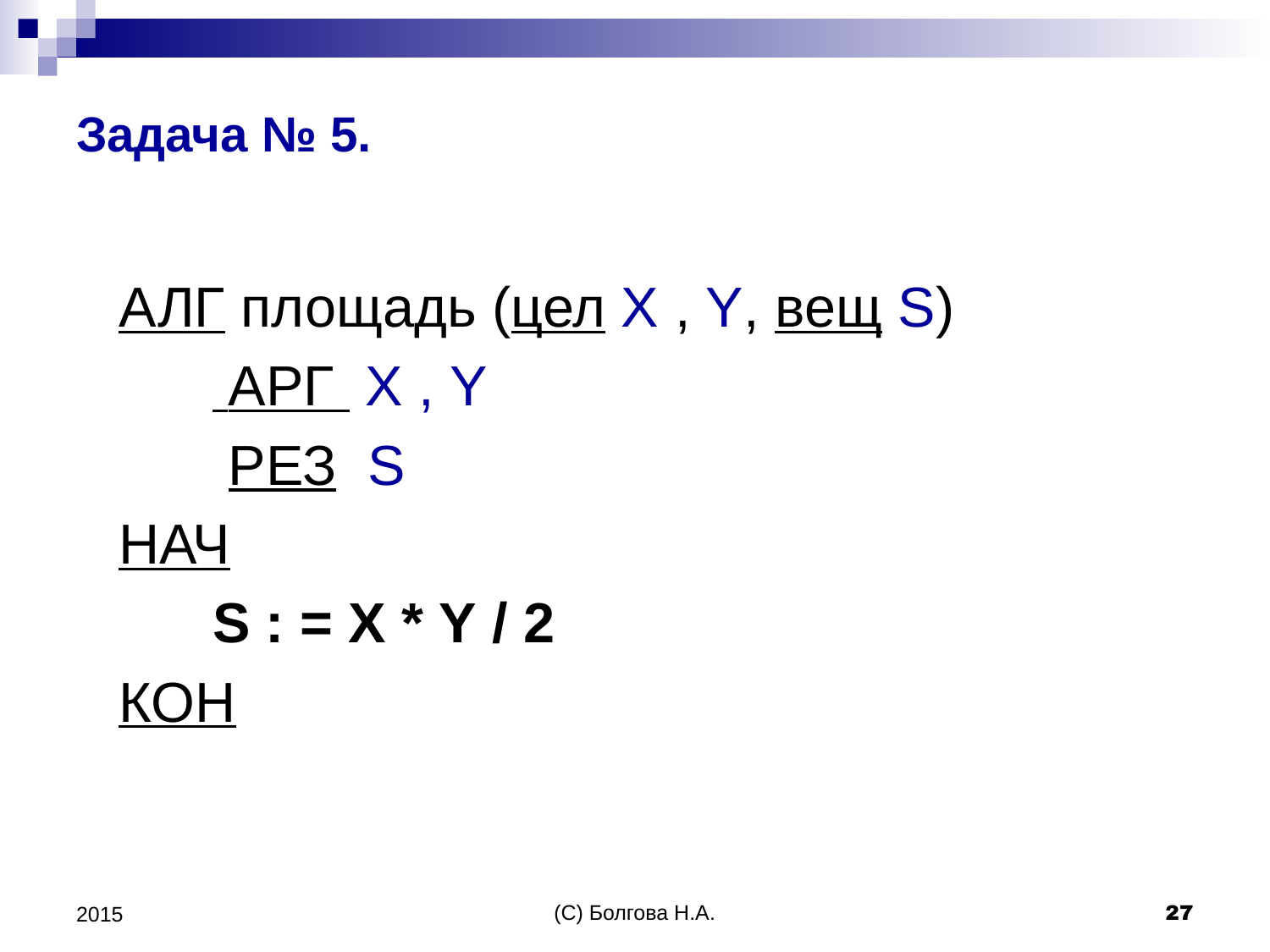

# Задача № 5.
АЛГ площадь (цел X , Y, вещ S)
       АРГ  X , Y
       РЕЗ  S
НАЧ
      S : = X * Y / 2
КОН
2015
(С) Болгова Н.А.
27